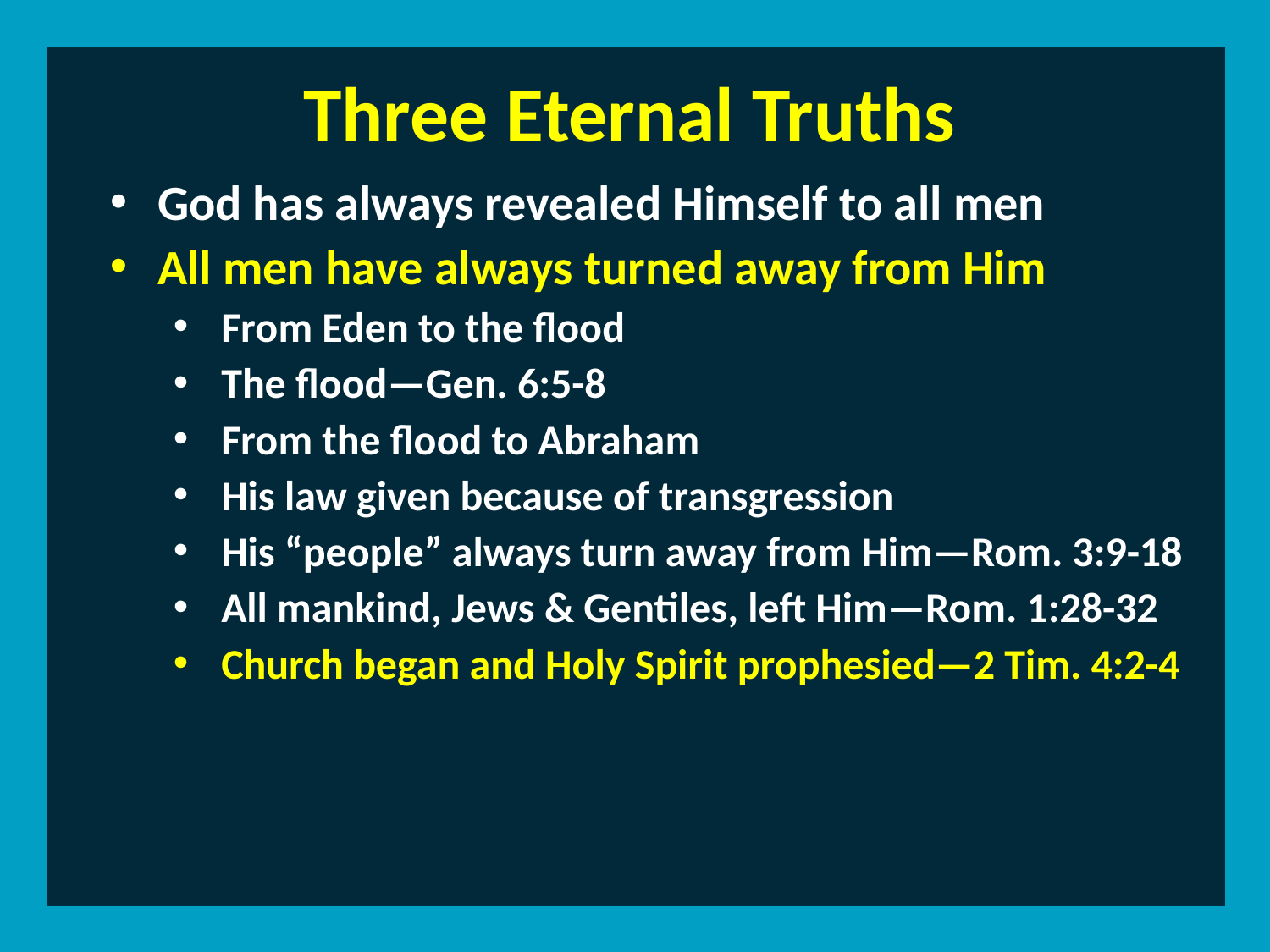

Three Eternal Truths
God has always revealed Himself to all men
All men have always turned away from Him
From Eden to the flood
The flood—Gen. 6:5-8
From the flood to Abraham
His law given because of transgression
His “people” always turn away from Him—Rom. 3:9-18
All mankind, Jews & Gentiles, left Him—Rom. 1:28-32
Church began and Holy Spirit prophesied—2 Tim. 4:2-4